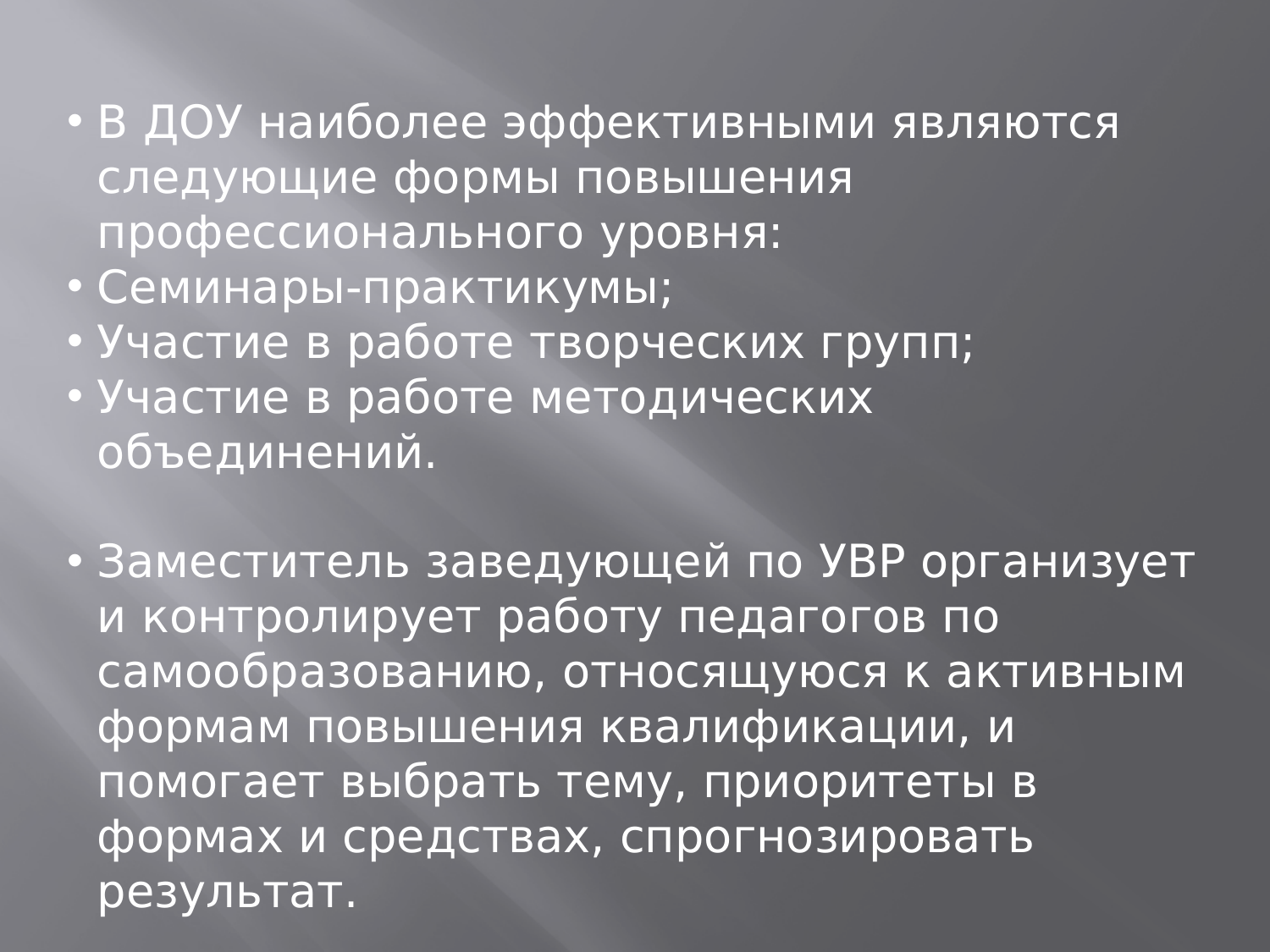

В ДОУ наиболее эффективными являются следующие формы повышения профессионального уровня:
Семинары-практикумы;
Участие в работе творческих групп;
Участие в работе методических объединений.

Заместитель заведующей по УВР организует и контролирует работу педагогов по самообразованию, относящуюся к активным формам повышения квалификации, и помогает выбрать тему, приоритеты в формах и средствах, спрогнозировать результат.